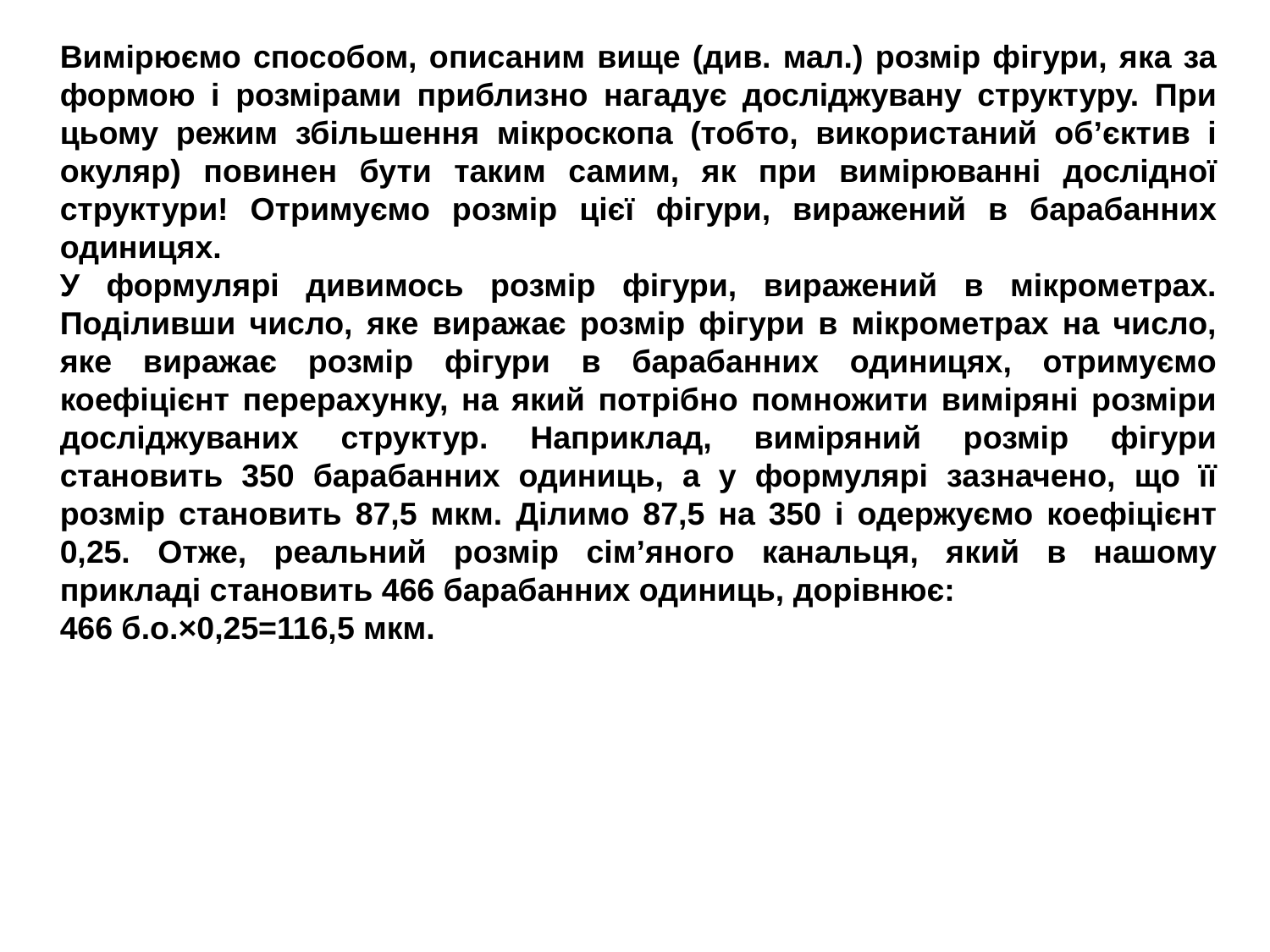

Вимірюємо способом, описаним вище (див. мал.) розмір фігури, яка за формою і розмірами приблизно нагадує досліджувану структуру. При цьому режим збільшення мікроскопа (тобто, використаний об’єктив і окуляр) повинен бути таким самим, як при вимірюванні дослідної структури! Отримуємо розмір цієї фігури, виражений в барабанних одиницях.
У формулярі дивимось розмір фігури, виражений в мікрометрах. Поділивши число, яке виражає розмір фігури в мікрометрах на число, яке виражає розмір фігури в барабанних одиницях, отримуємо коефіцієнт перерахунку, на який потрібно помножити виміряні розміри досліджуваних структур. Наприклад, виміряний розмір фігури становить 350 барабанних одиниць, а у формулярі зазначено, що її розмір становить 87,5 мкм. Ділимо 87,5 на 350 і одержуємо коефіцієнт 0,25. Отже, реальний розмір сім’яного канальця, який в нашому прикладі становить 466 барабанних одиниць, дорівнює:
466 б.о.×0,25=116,5 мкм.